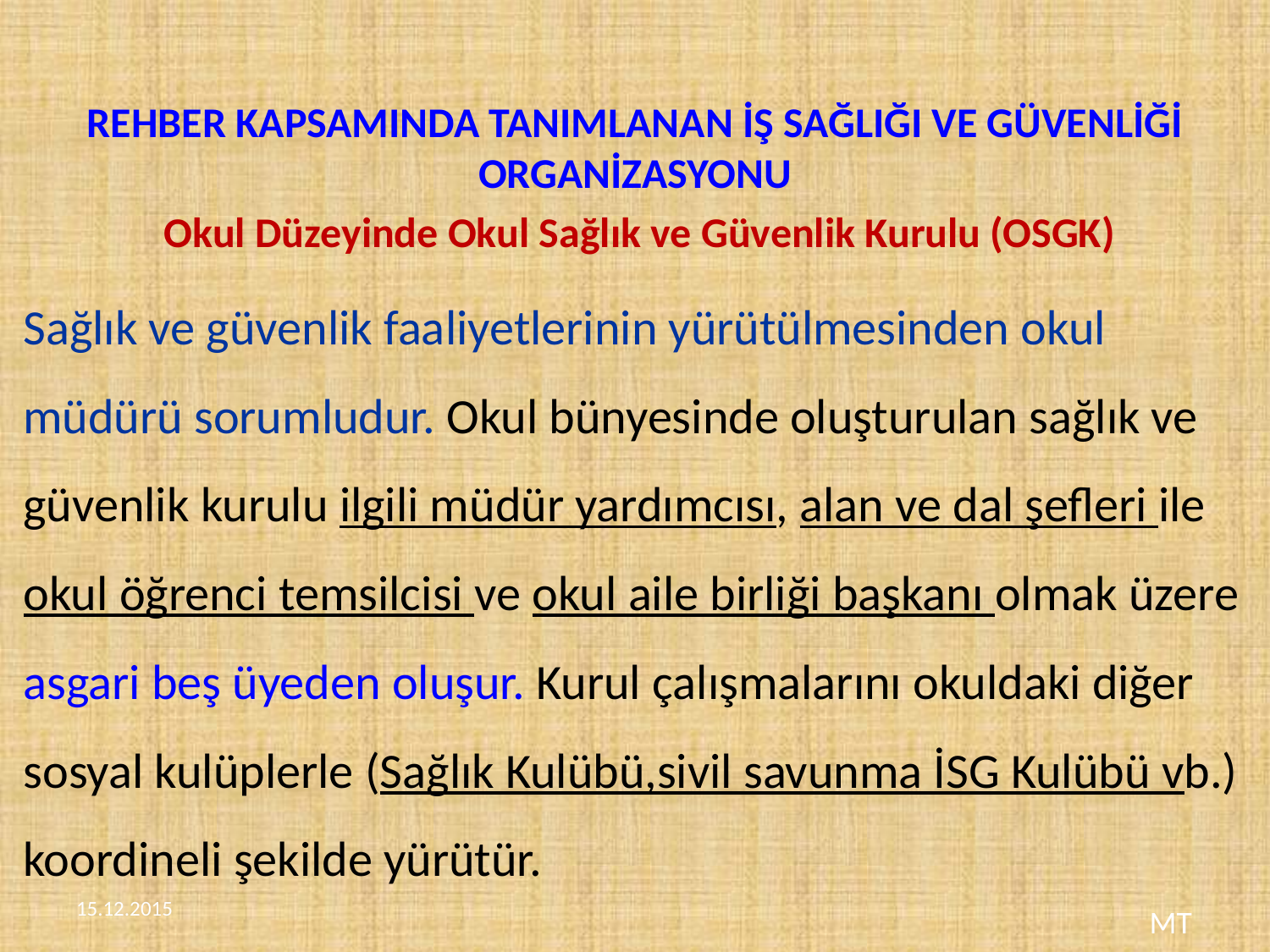

REHBER KAPSAMINDA TANIMLANAN İŞ SAĞLIĞI VE GÜVENLİĞİ ORGANİZASYONU
 Okul Düzeyinde Okul Sağlık ve Güvenlik Kurulu (OSGK)
Sağlık ve güvenlik faaliyetlerinin yürütülmesinden okul müdürü sorumludur. Okul bünyesinde oluşturulan sağlık ve güvenlik kurulu ilgili müdür yardımcısı, alan ve dal şefleri ile okul öğrenci temsilcisi ve okul aile birliği başkanı olmak üzere asgari beş üyeden oluşur. Kurul çalışmalarını okuldaki diğer sosyal kulüplerle (Sağlık Kulübü,sivil savunma İSG Kulübü vb.) koordineli şekilde yürütür.

15.12.2015

MT